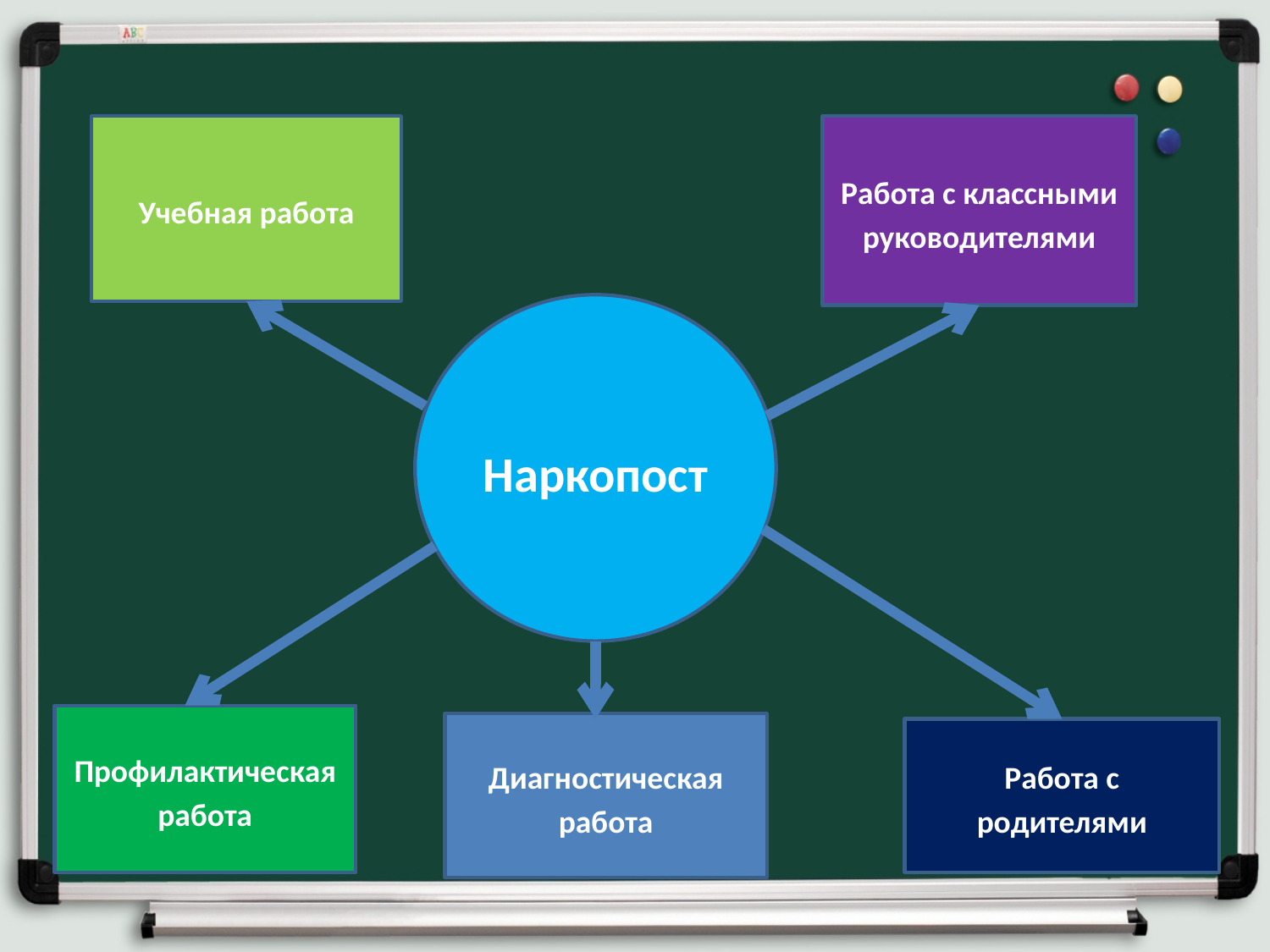

Учебная работа
Работа с классными руководителями
Наркопост
Профилактическая работа
Диагностическая работа
Работа с родителями